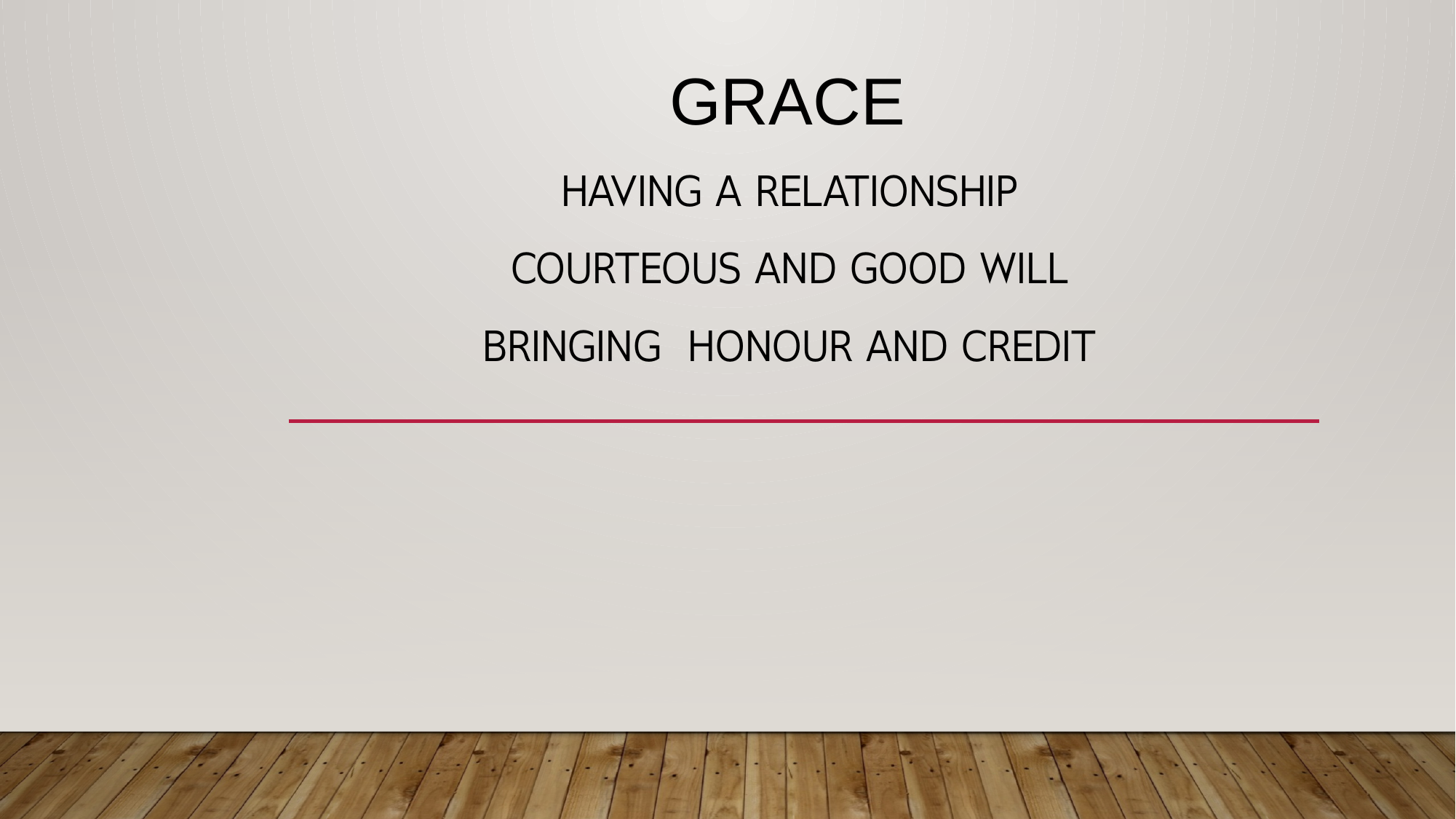

Grace
Having a relationship
Courteous and good will
Bringing  honour and credit